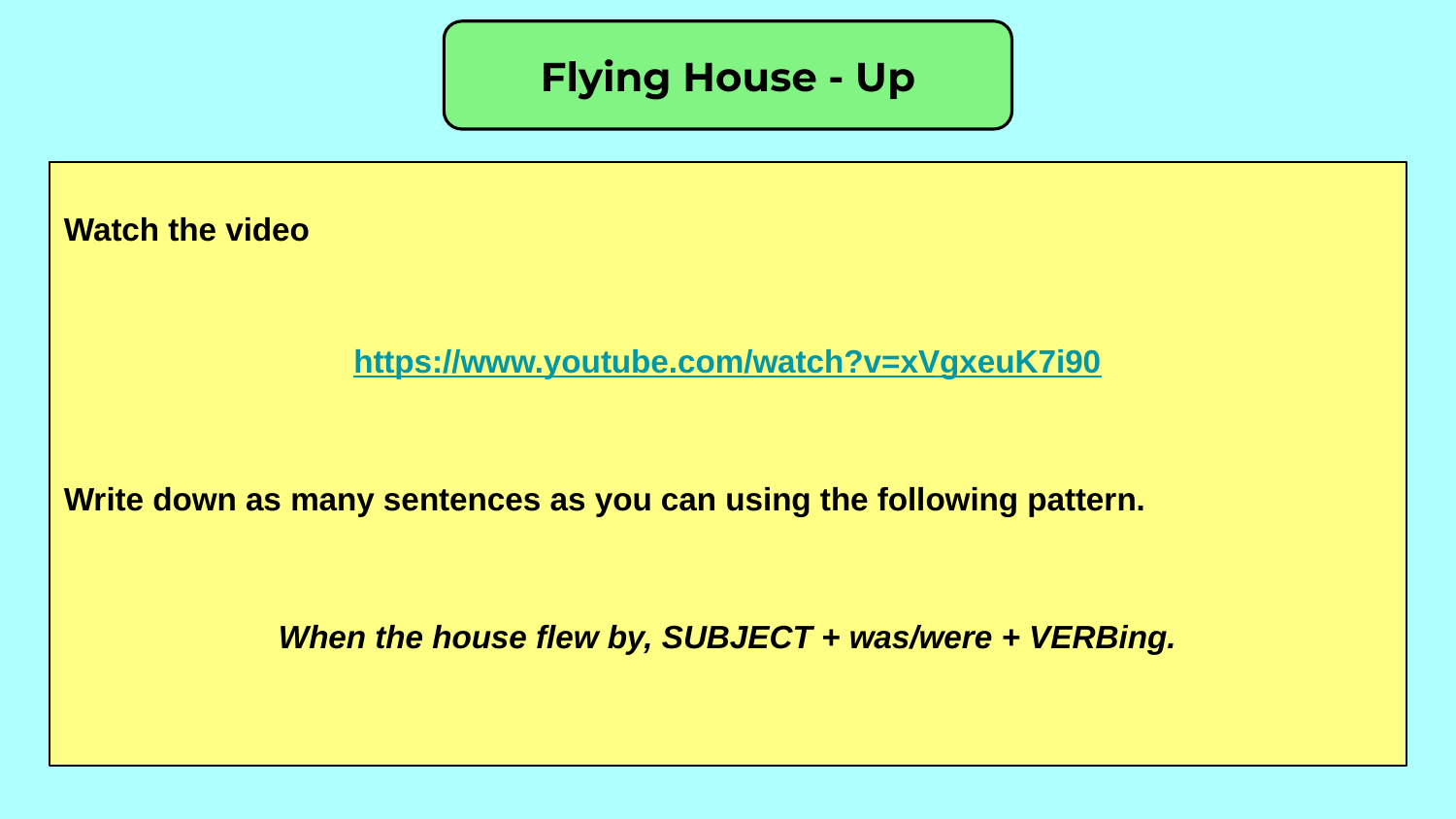

Flying House - Up
Watch the video

https://www.youtube.com/watch?v=xVgxeuK7i90

Write down as many sentences as you can using the following pattern.

When the house flew by, SUBJECT + was/were + VERBing.